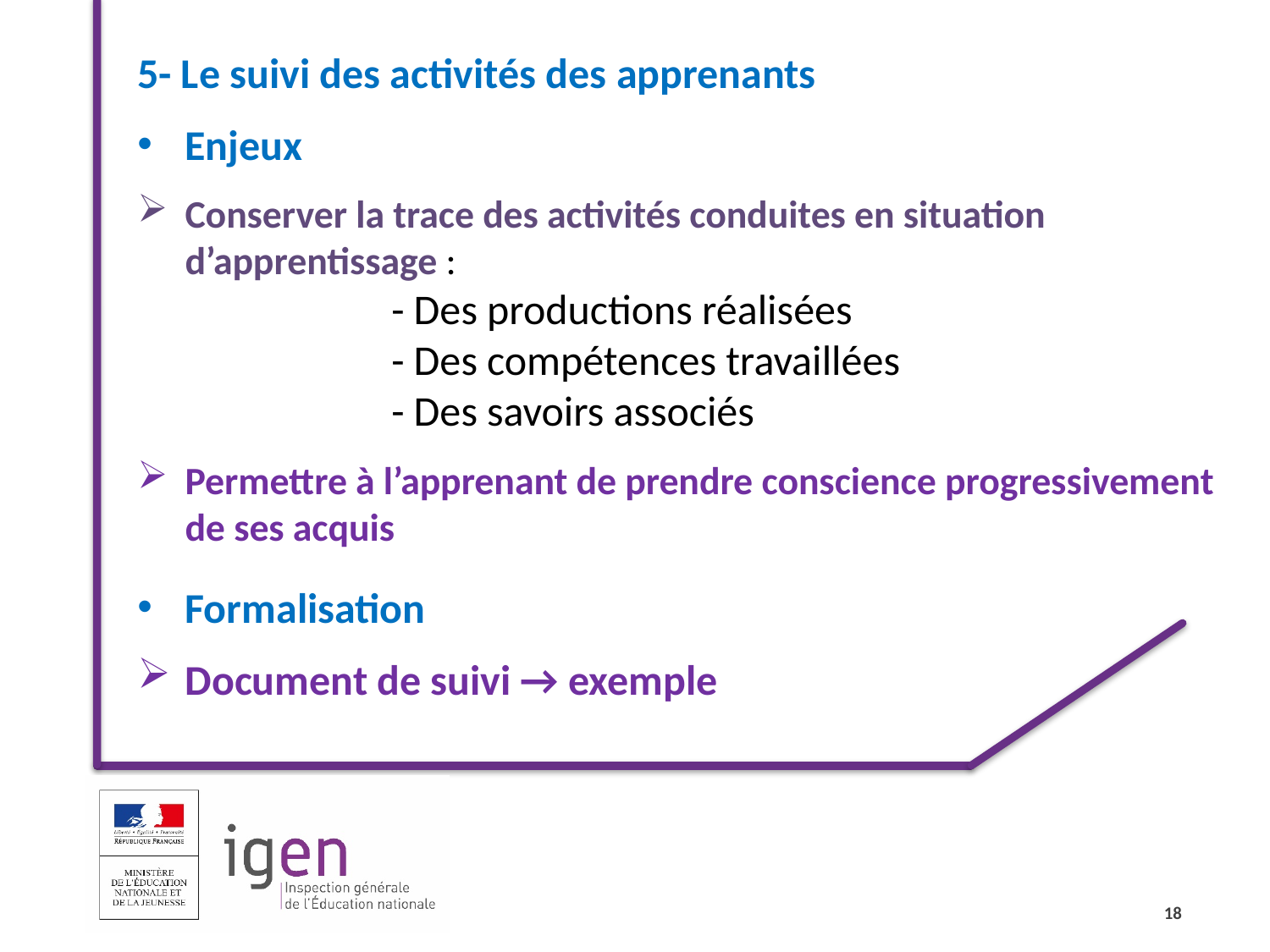

5- Le suivi des activités des apprenants
Enjeux
Conserver la trace des activités conduites en situation d’apprentissage :
		- Des productions réalisées
		- Des compétences travaillées
		- Des savoirs associés
Permettre à l’apprenant de prendre conscience progressivement de ses acquis
Formalisation
Document de suivi → exemple

18